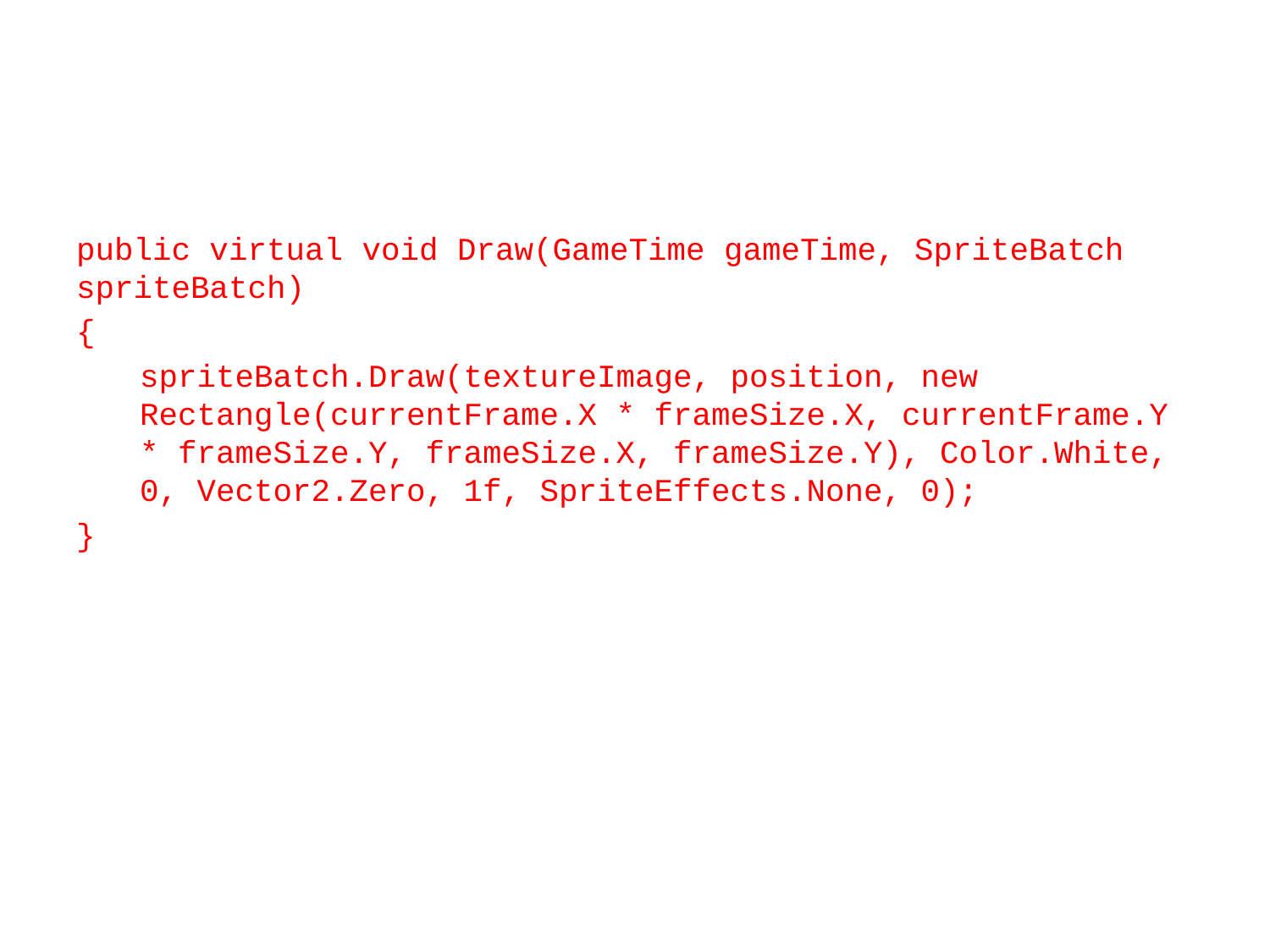

public virtual void Draw(GameTime gameTime, SpriteBatch spriteBatch)
{
spriteBatch.Draw(textureImage, position, new Rectangle(currentFrame.X * frameSize.X, currentFrame.Y * frameSize.Y, frameSize.X, frameSize.Y), Color.White, 0, Vector2.Zero, 1f, SpriteEffects.None, 0);
}